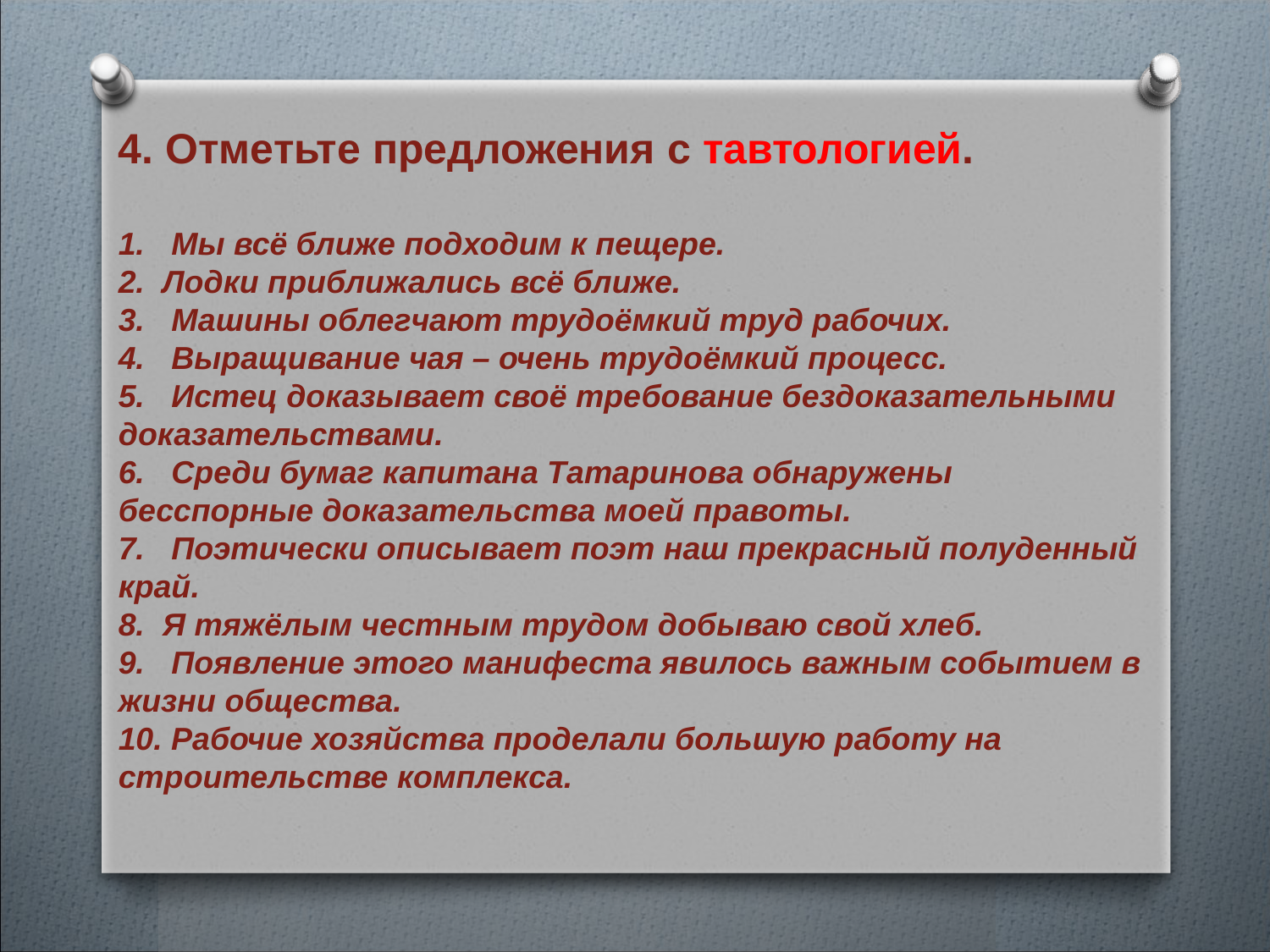

4. Отметьте предложения с тавтологией.

1.   Мы всё ближе подходим к пещере.
2.  Лодки приближались всё ближе.
3.   Машины облегчают трудоёмкий труд рабочих.
4.   Выращивание чая – очень трудоёмкий процесс.
5.   Истец доказывает своё требование бездоказательными доказательствами.
6.   Среди бумаг капитана Татаринова обнаружены бесспорные доказательства моей правоты.
7.   Поэтически описывает поэт наш прекрасный полуденный край.
8.  Я тяжёлым честным трудом добываю свой хлеб.
9.   Появление этого манифеста явилось важным событием в жизни общества.
10. Рабочие хозяйства проделали большую работу на строительстве комплекса.